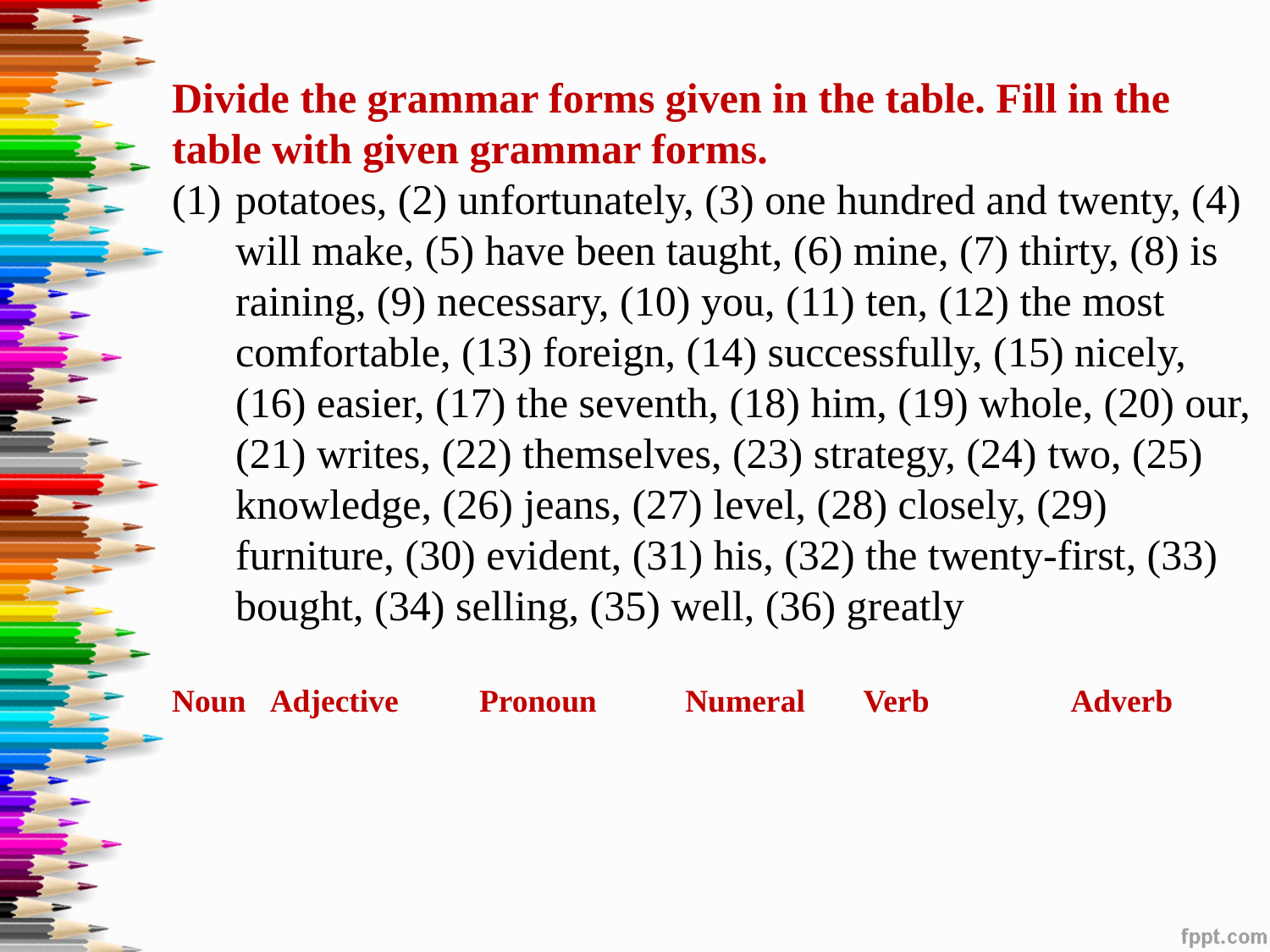

#
Divide the grammar forms given in the table. Fill in the table with given grammar forms.
potatoes, (2) unfortunately, (3) one hundred and twenty, (4) will make, (5) have been taught, (6) mine, (7) thirty, (8) is raining, (9) necessary, (10) you, (11) ten, (12) the most comfortable, (13) foreign, (14) successfully, (15) nicely, (16) easier, (17) the seventh, (18) him, (19) whole, (20) our, (21) writes, (22) themselves, (23) strategy, (24) two, (25) knowledge, (26) jeans, (27) level, (28) closely, (29) furniture, (30) evident, (31) his, (32) the twenty-first, (33) bought, (34) selling, (35) well, (36) greatly

Noun   Adjective          Pronoun           Numeral	       Verb	                 Adverb